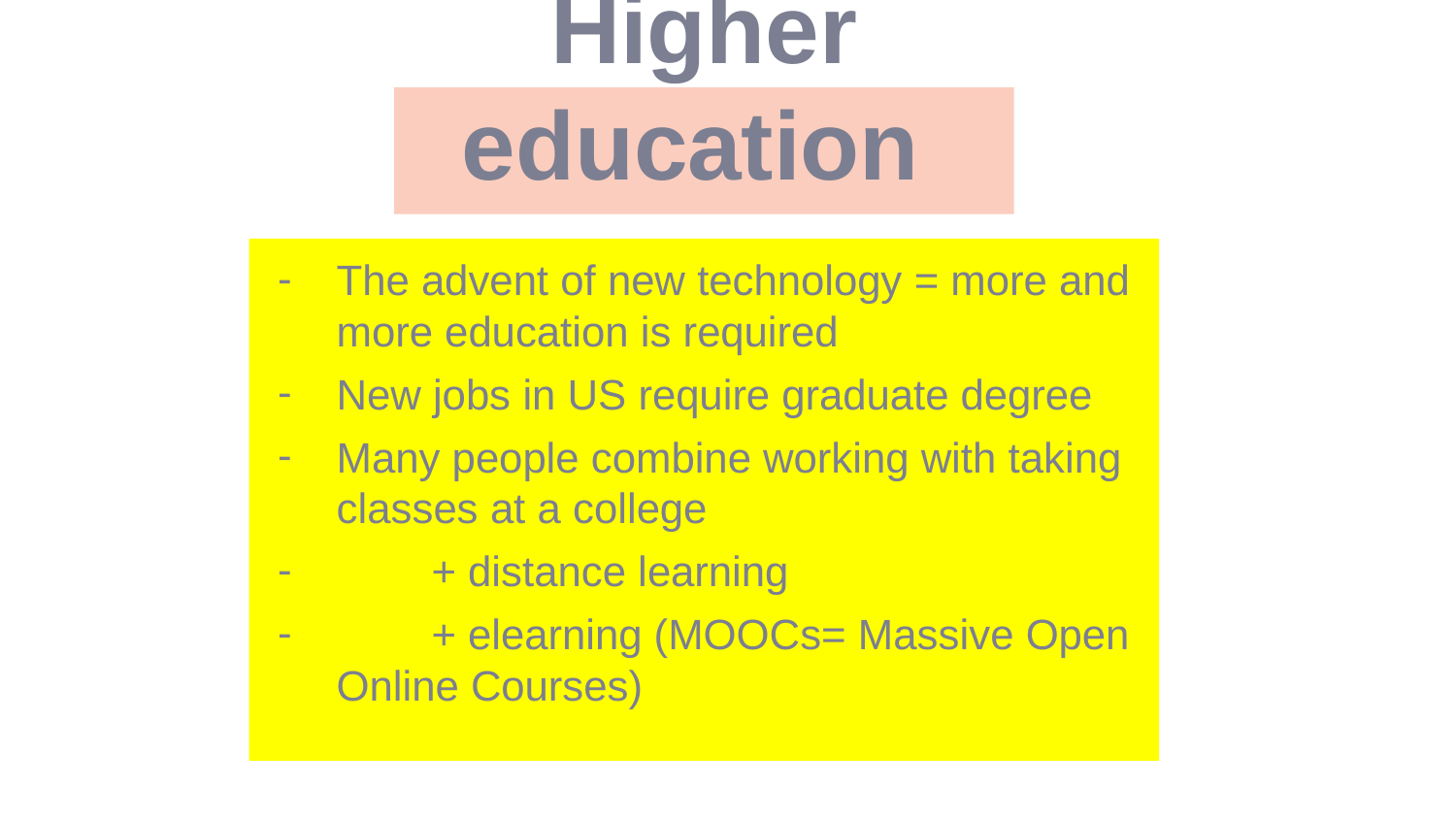

# Higher education
The advent of new technology = more and more education is required
New jobs in US require graduate degree
Many people combine working with taking classes at a college
        + distance learning
        + elearning (MOOCs= Massive Open Online Courses)